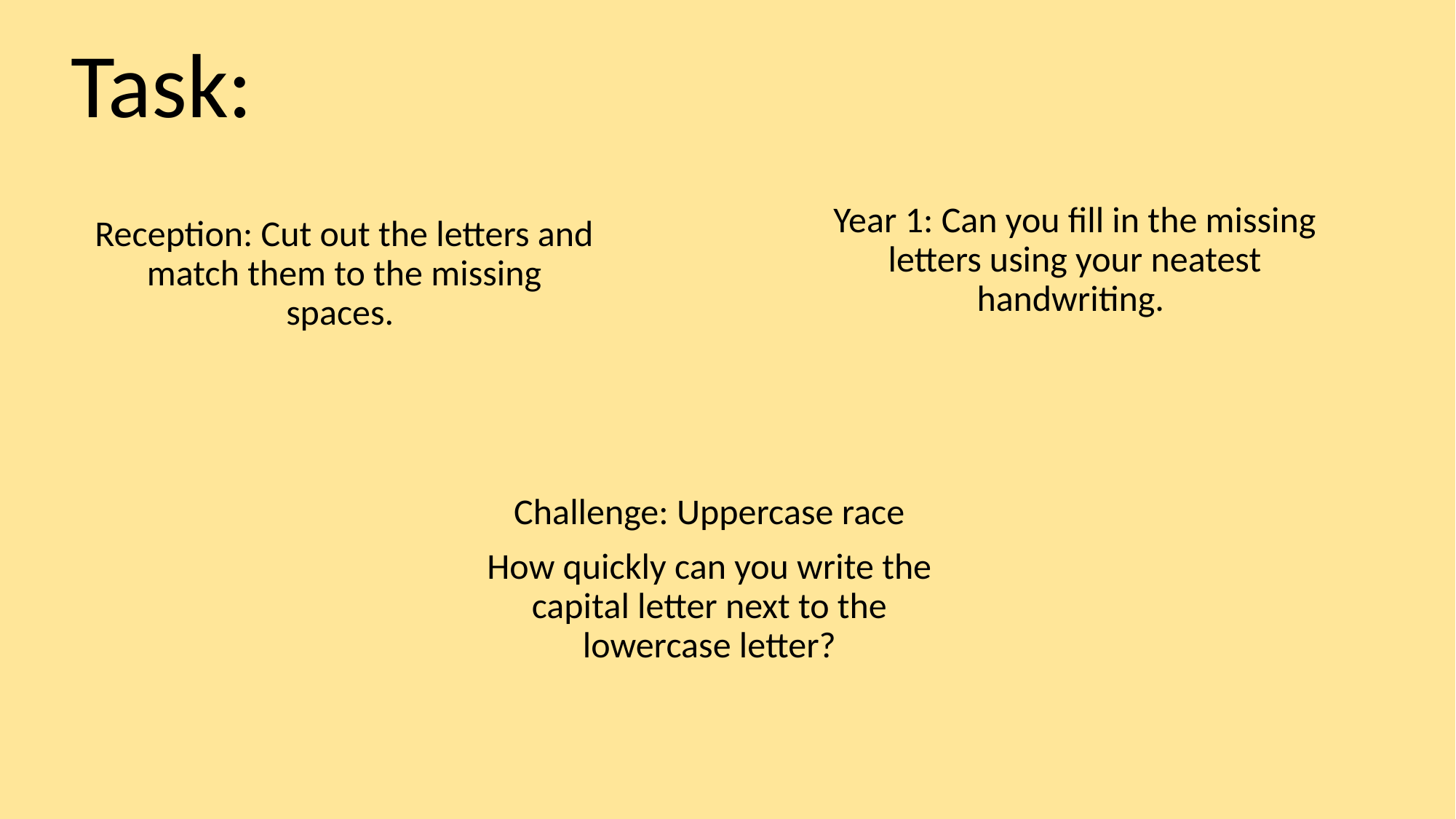

# Task:
Year 1: Can you fill in the missing letters using your neatest handwriting.
Reception: Cut out the letters and match them to the missing spaces.
Challenge: Uppercase race
How quickly can you write the capital letter next to the lowercase letter?